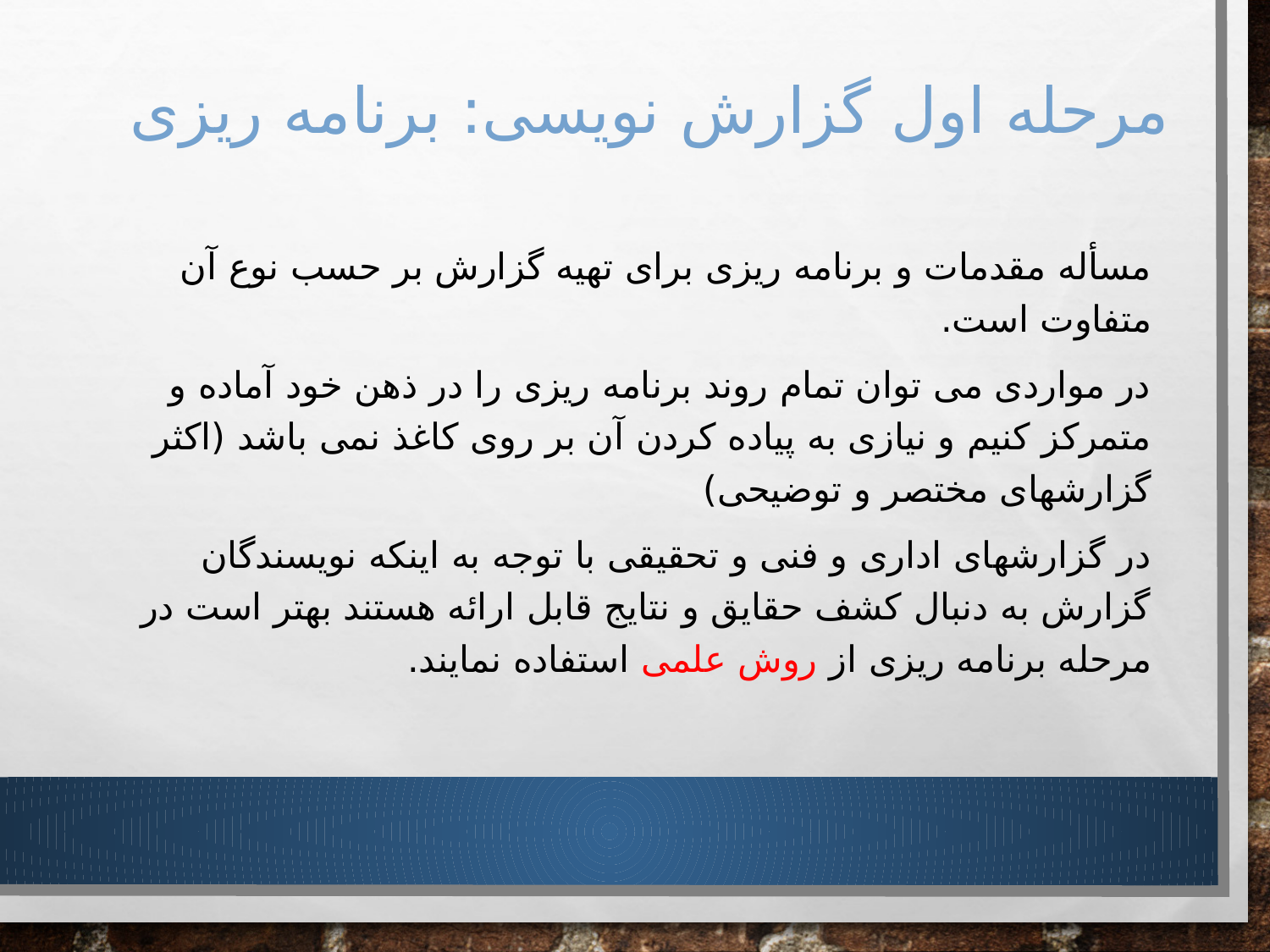

# مرحله اول گزارش نویسی: برنامه ریزی
مسأله مقدمات و برنامه ریزی برای تهیه گزارش بر حسب نوع آن متفاوت است.
در مواردی می توان تمام روند برنامه ریزی را در ذهن خود آماده و متمرکز کنیم و نیازی به پیاده کردن آن بر روی کاغذ نمی باشد (اکثر گزارشهای مختصر و توضیحی)
در گزارشهای اداری و فنی و تحقیقی با توجه به اینکه نویسندگان گزارش به دنبال کشف حقایق و نتایج قابل ارائه هستند بهتر است در مرحله برنامه ریزی از روش علمی استفاده نمایند.